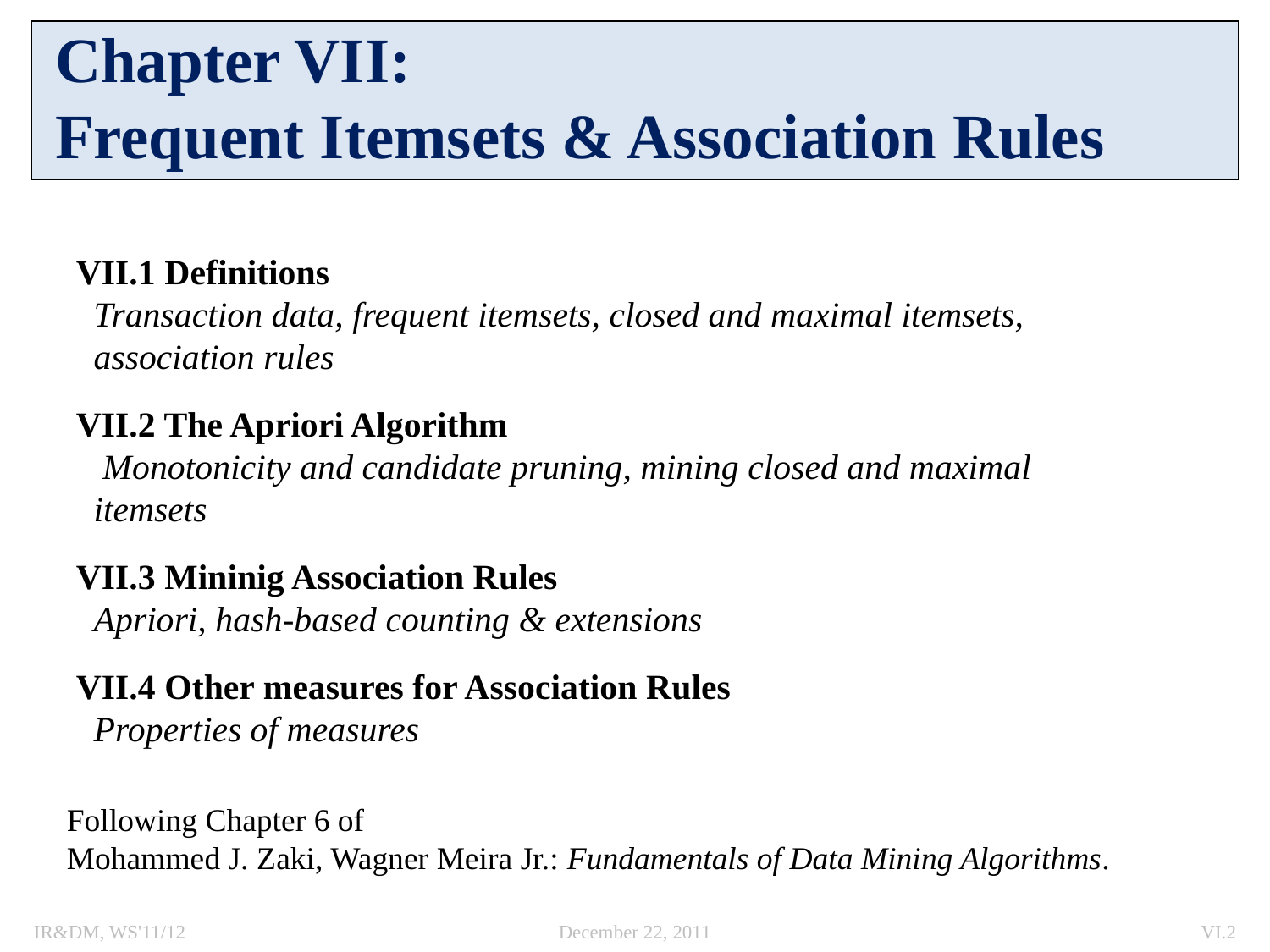

# Chapter VII: Frequent Itemsets & Association Rules
VII.1 Definitions
  Transaction data, frequent itemsets, closed and maximal itemsets,
  association rules

VII.2 The Apriori Algorithm
   Monotonicity and candidate pruning, mining closed and maximal
  itemsets

VII.3 Mininig Association Rules
  Apriori, hash-based counting & extensions

VII.4 Other measures for Association Rules
  Properties of measures

Following Chapter 6 of
Mohammed J. Zaki, Wagner Meira Jr.: Fundamentals of Data Mining Algorithms.
IR&DM, WS'11/12
December 22, 2011
VI.2